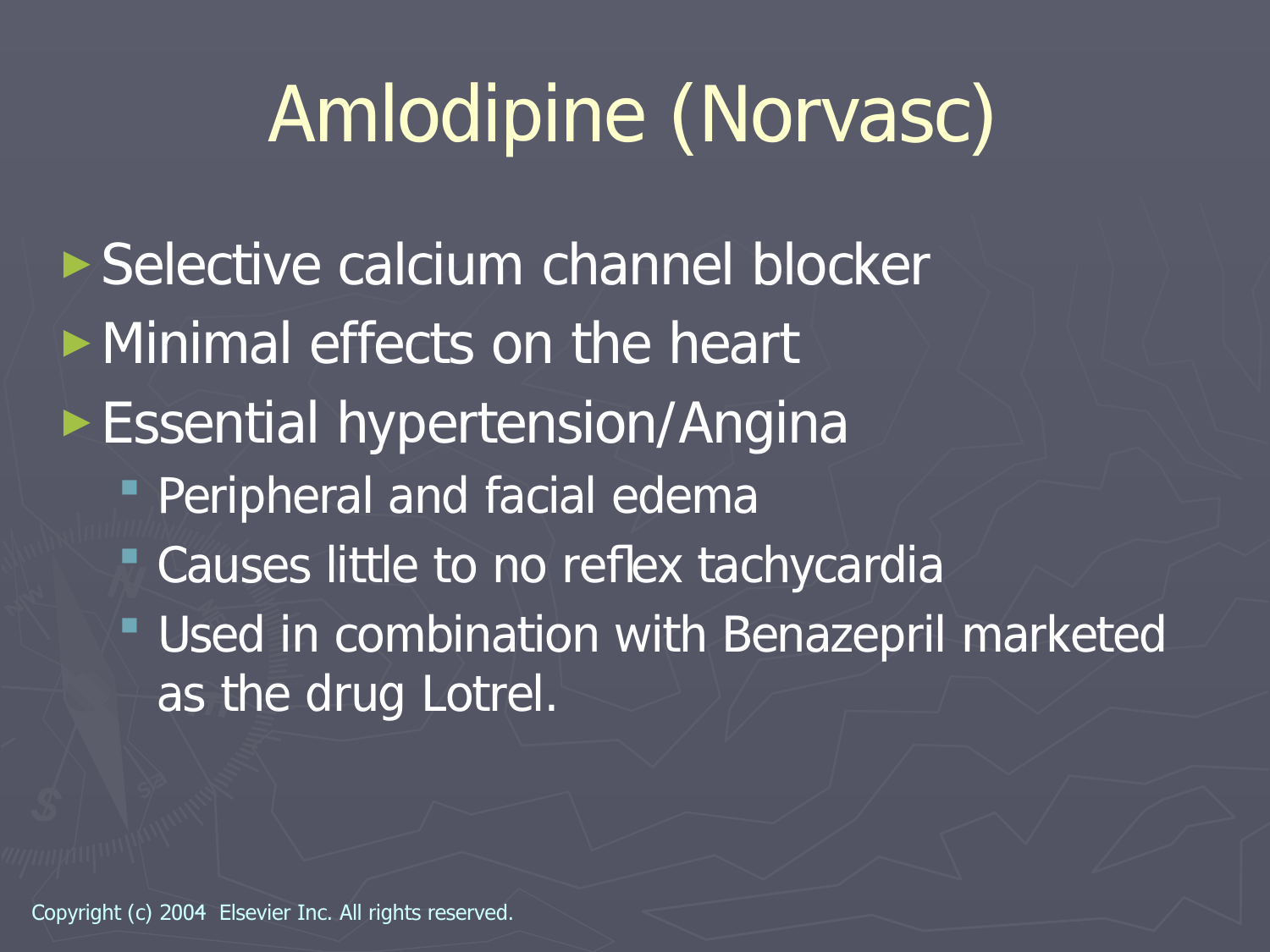

Amlodipine (Norvasc)
Selective calcium channel blocker
Minimal effects on the heart
Essential hypertension/Angina
Peripheral and facial edema
Causes little to no reflex tachycardia
Used in combination with Benazepril marketed as the drug Lotrel.